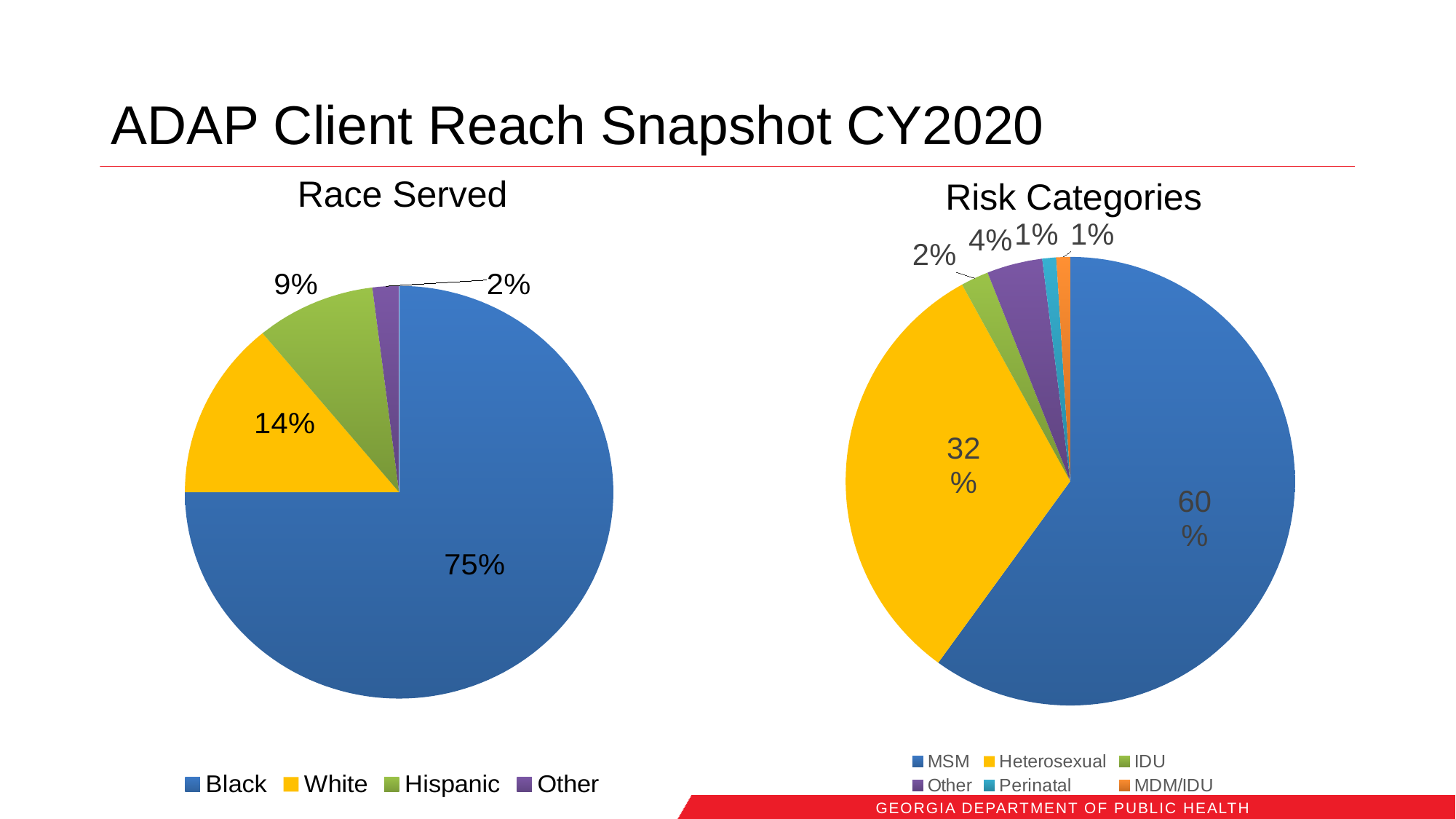

# ADAP Client Reach Snapshot CY2020
Race Served
Risk Categories

### Chart

| Category | Column1 |
|---|---|
| MSM | 0.6 |
| Heterosexual | 0.32 |
| IDU | 0.02 |
| Other | 0.04 |
| Perinatal | 0.01 |
| MDM/IDU | 0.01 |

### Chart

| Category |
|---|

### Chart

| Category |
|---|

### Chart

| Category | Column1 |
|---|---|
| Black | 0.75 |
| White | 0.14 |
| Hispanic | 0.09 |
| Other | 0.02 |